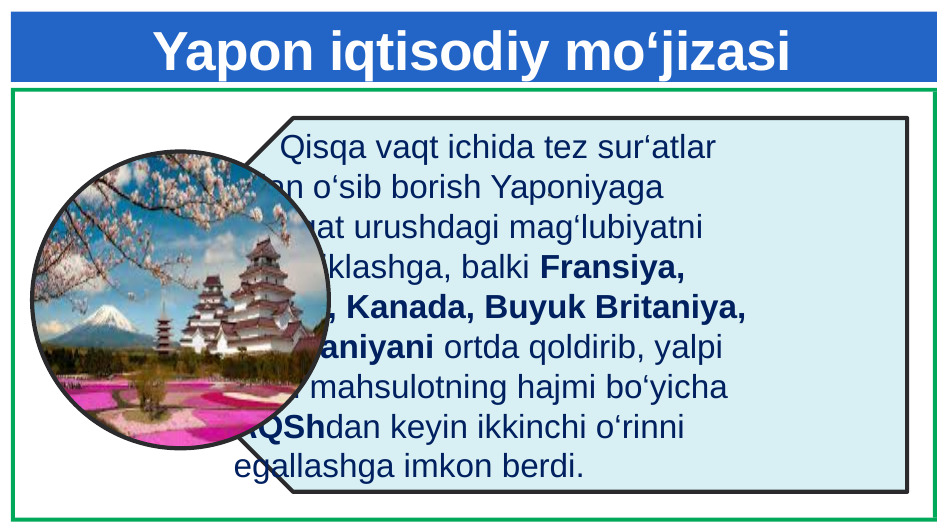

Yapon iqtisodiy mo‘jizasi
     Qisqa vaqt ichida tez sur‘atlar bilan o‘sib borish Yaponiyaga nafaqat urushdagi mag‘lubiyatni to‘liq tiklashga, balki Fransiya, Italiya, Kanada, Buyuk Britaniya, Germaniyani ortda qoldirib, yalpi ichki mahsulotning hajmi bo‘yicha AQShdan keyin ikkinchi o‘rinni egallashga imkon berdi.
.